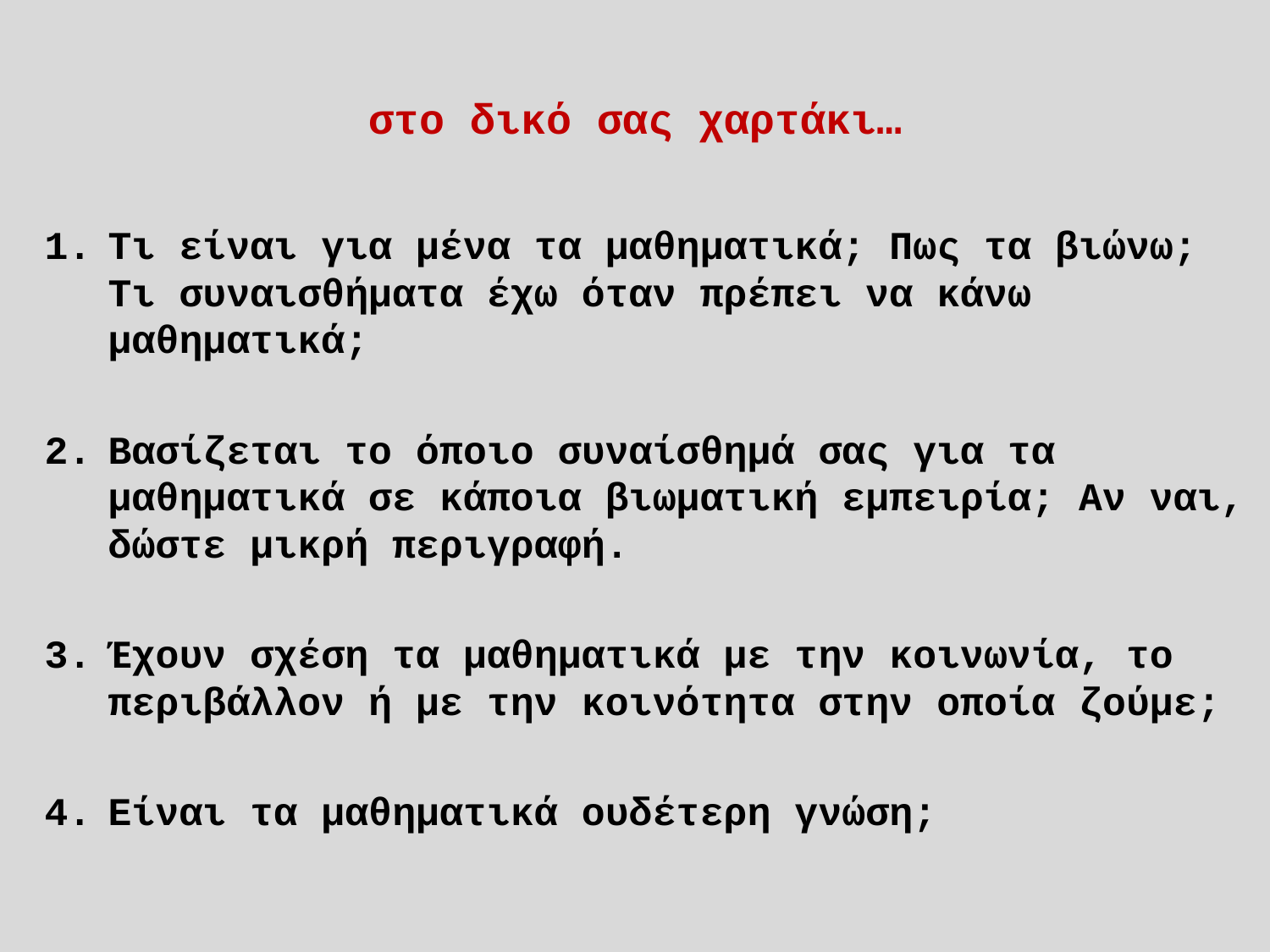

# στο δικό σας χαρτάκι…

Τι είναι για μένα τα μαθηματικά; Πως τα βιώνω; Τι συναισθήματα έχω όταν πρέπει να κάνω μαθηματικά;

Βασίζεται το όποιο συναίσθημά σας για τα μαθηματικά σε κάποια βιωματική εμπειρία; Αν ναι, δώστε μικρή περιγραφή.

Έχουν σχέση τα μαθηματικά με την κοινωνία, το περιβάλλον ή με την κοινότητα στην οποία ζούμε;

Είναι τα μαθηματικά ουδέτερη γνώση;